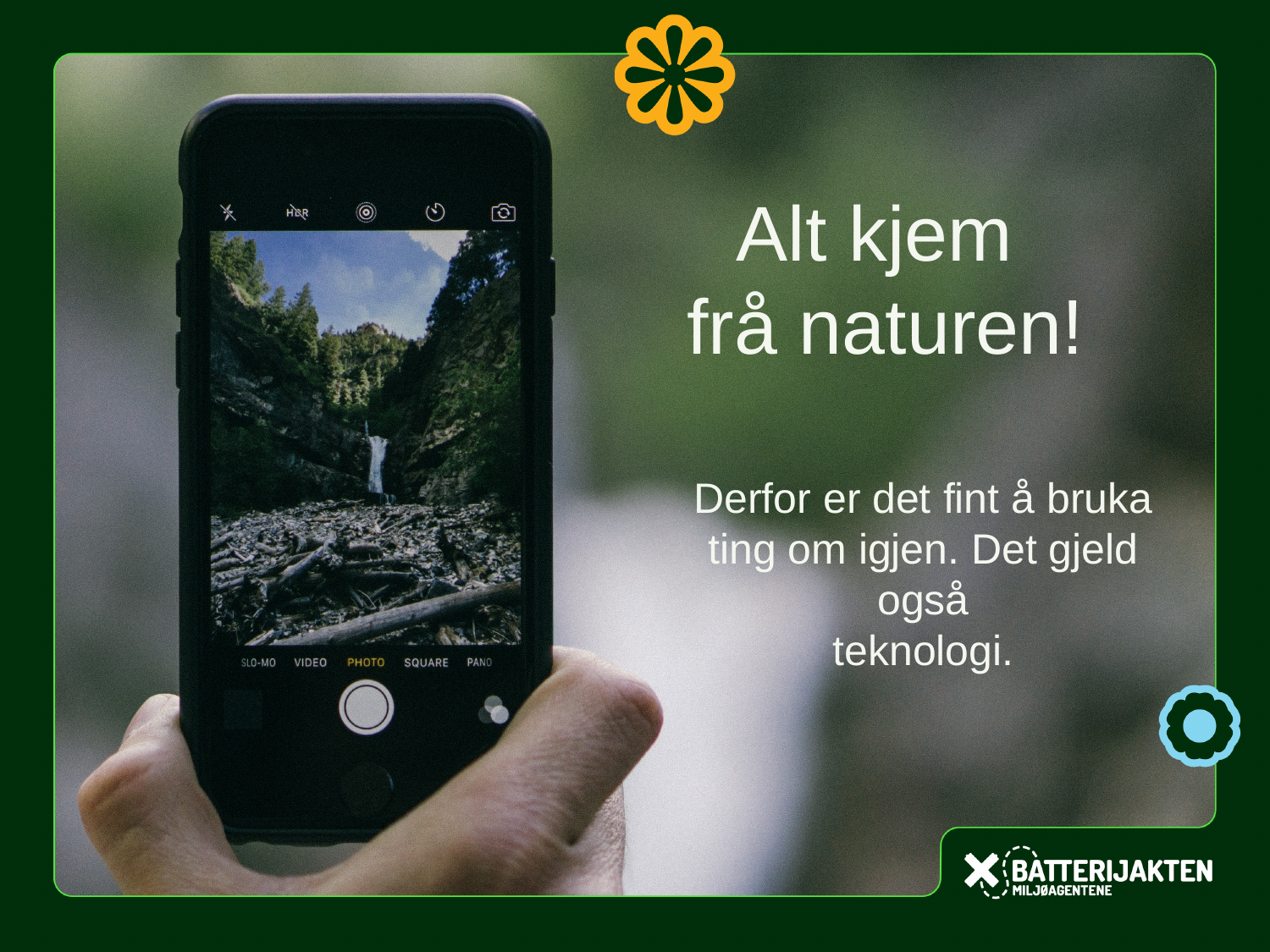

Alt kjem
frå naturen!
Derfor er det fint å bruka ting om igjen. Det gjeld også
teknologi.